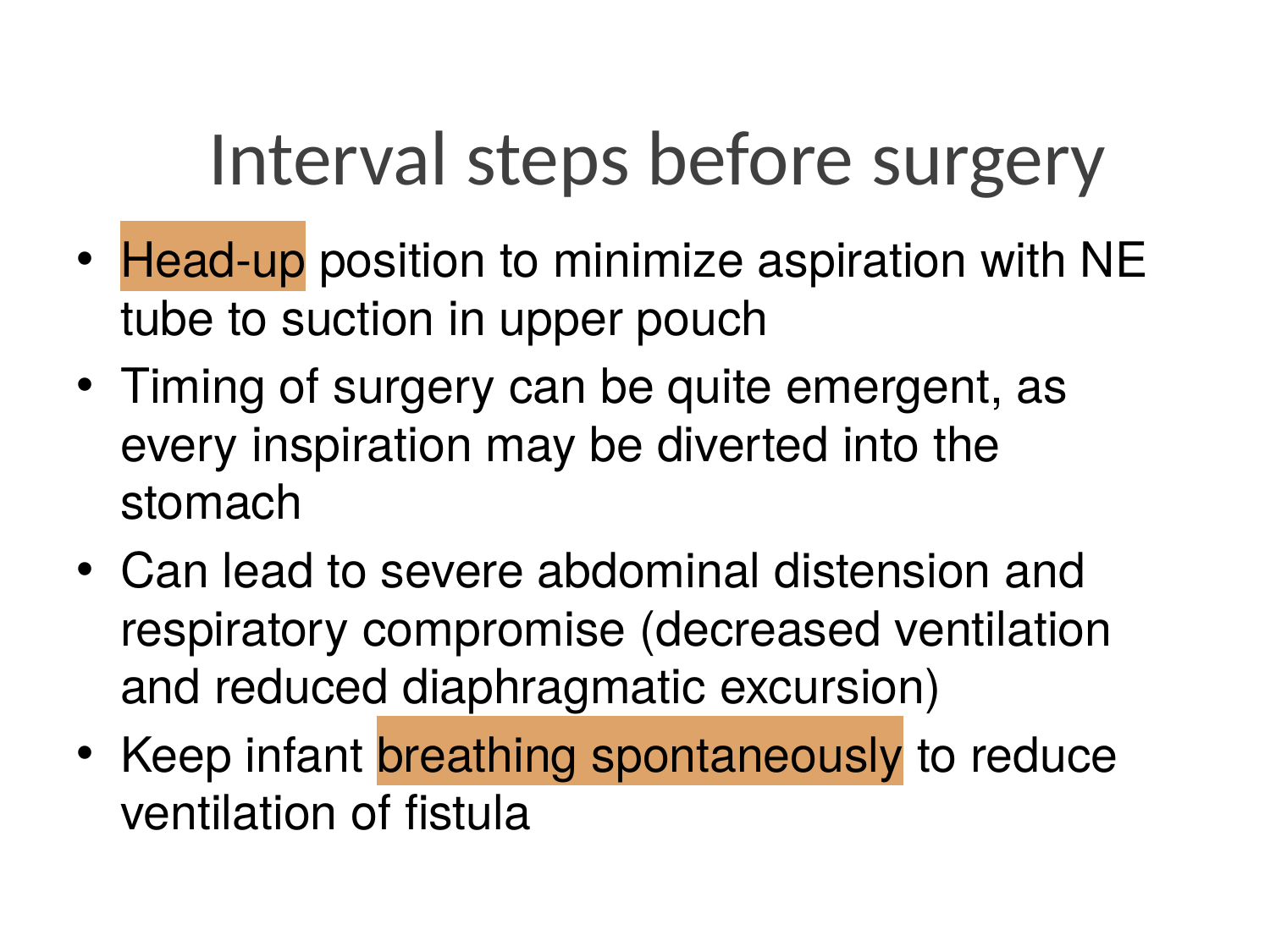

# Interval steps before surgery
Head-up position to minimize aspiration with NE tube to suction in upper pouch
Timing of surgery can be quite emergent, as every inspiration may be diverted into the stomach
Can lead to severe abdominal distension and respiratory compromise (decreased ventilation and reduced diaphragmatic excursion)
Keep infant breathing spontaneously to reduce ventilation of fistula